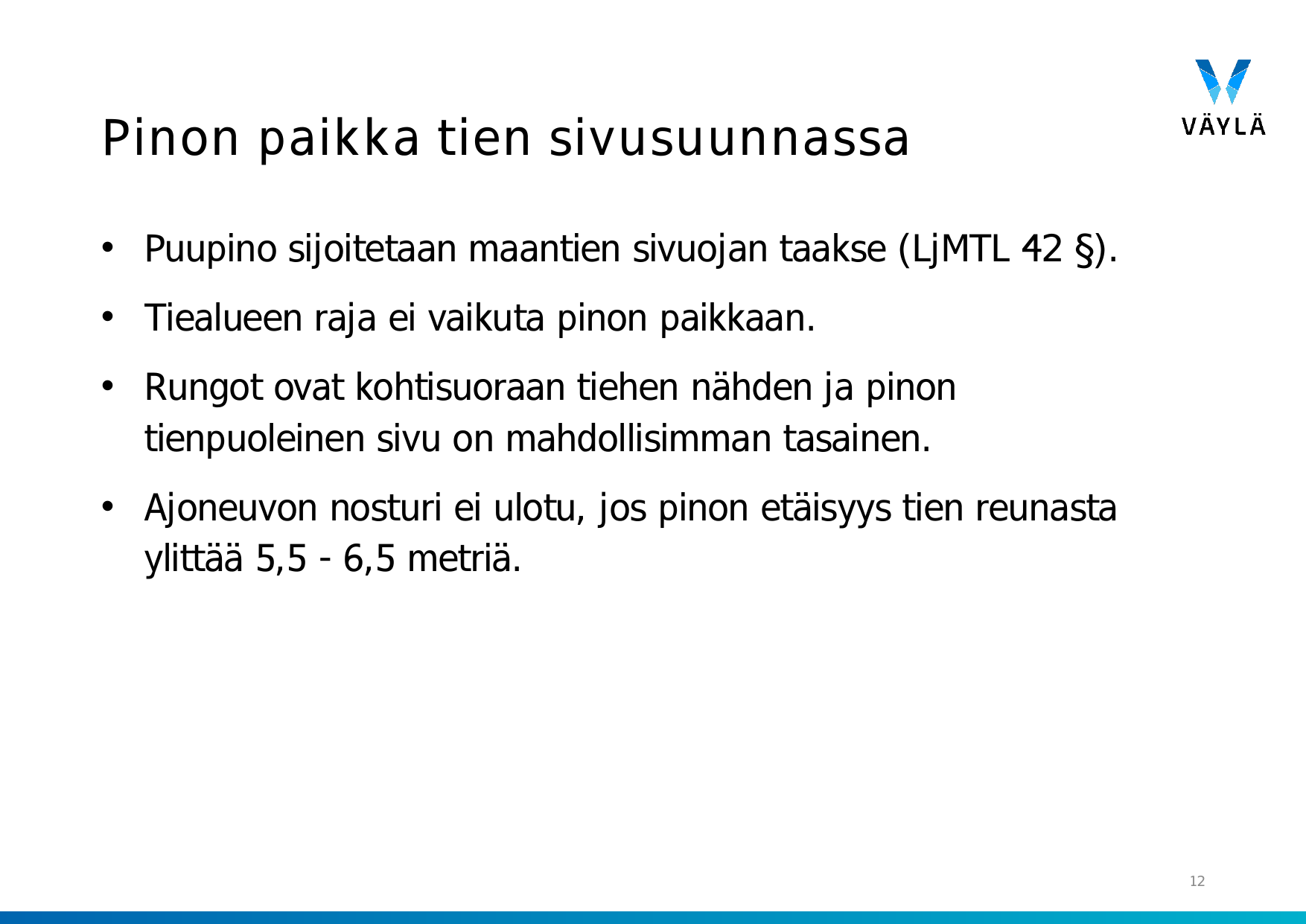

# Pinon paikka tien sivusuunnassa
Puupino sijoitetaan maantien sivuojan taakse (LjMTL 42 §).
Tiealueen raja ei vaikuta pinon paikkaan.
Rungot ovat kohtisuoraan tiehen nähden ja pinon tienpuoleinen sivu on mahdollisimman tasainen.
Ajoneuvon nosturi ei ulotu, jos pinon etäisyys tien reunasta ylittää 5,5 - 6,5 metriä.

12